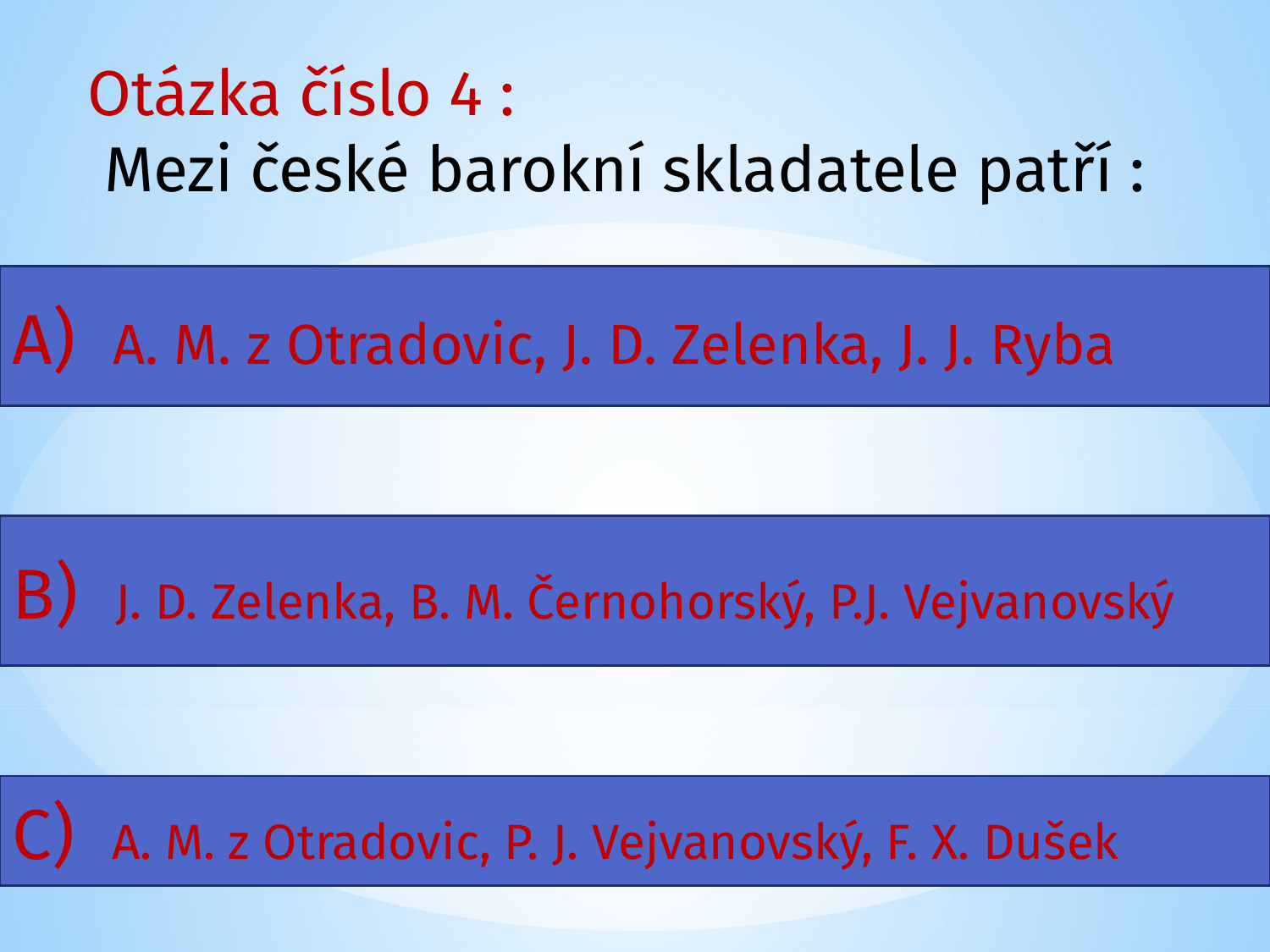

Otázka číslo 4 :
 Mezi české barokní skladatele patří :
A)  A. M. z Otradovic, J. D. Zelenka, J. J. Ryba
B)  J. D. Zelenka, B. M. Černohorský, P.J. Vejvanovský
C)  A. M. z Otradovic, P. J. Vejvanovský, F. X. Dušek